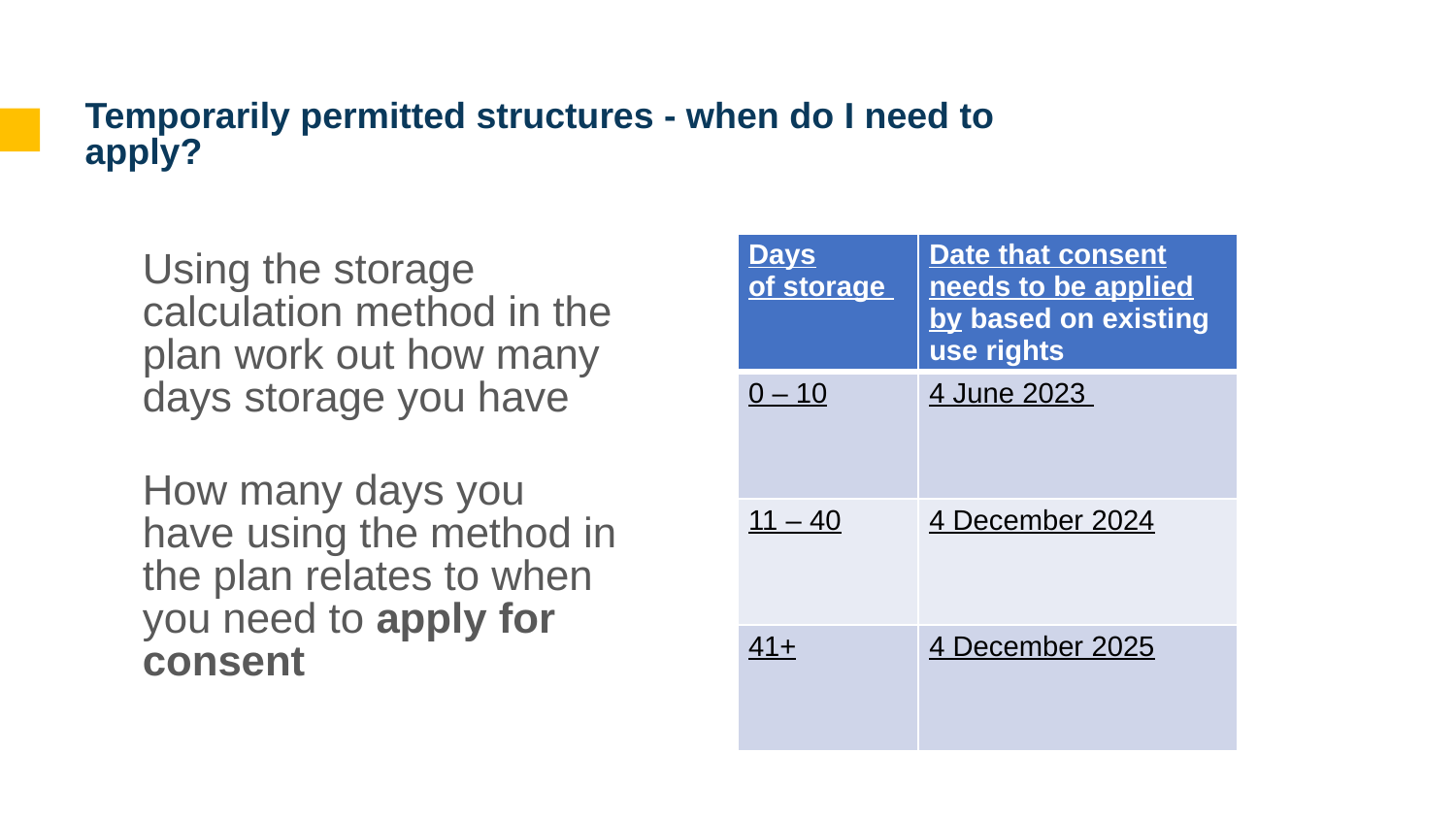

# Temporarily permitted structures - when do I need to apply?
| Days of storage  ​ | Date that consent needs to be applied by based on existing use rights |
| --- | --- |
| 0 – 10 ​ | 4 June 2023 |
| 11 – 40 ​ | 4 December 2024 |
| 41+ ​ | 4 December 2025 |
Using the storage calculation method in the plan work out how many days storage you have

How many days you have using the method in the plan relates to when you need to apply for consent